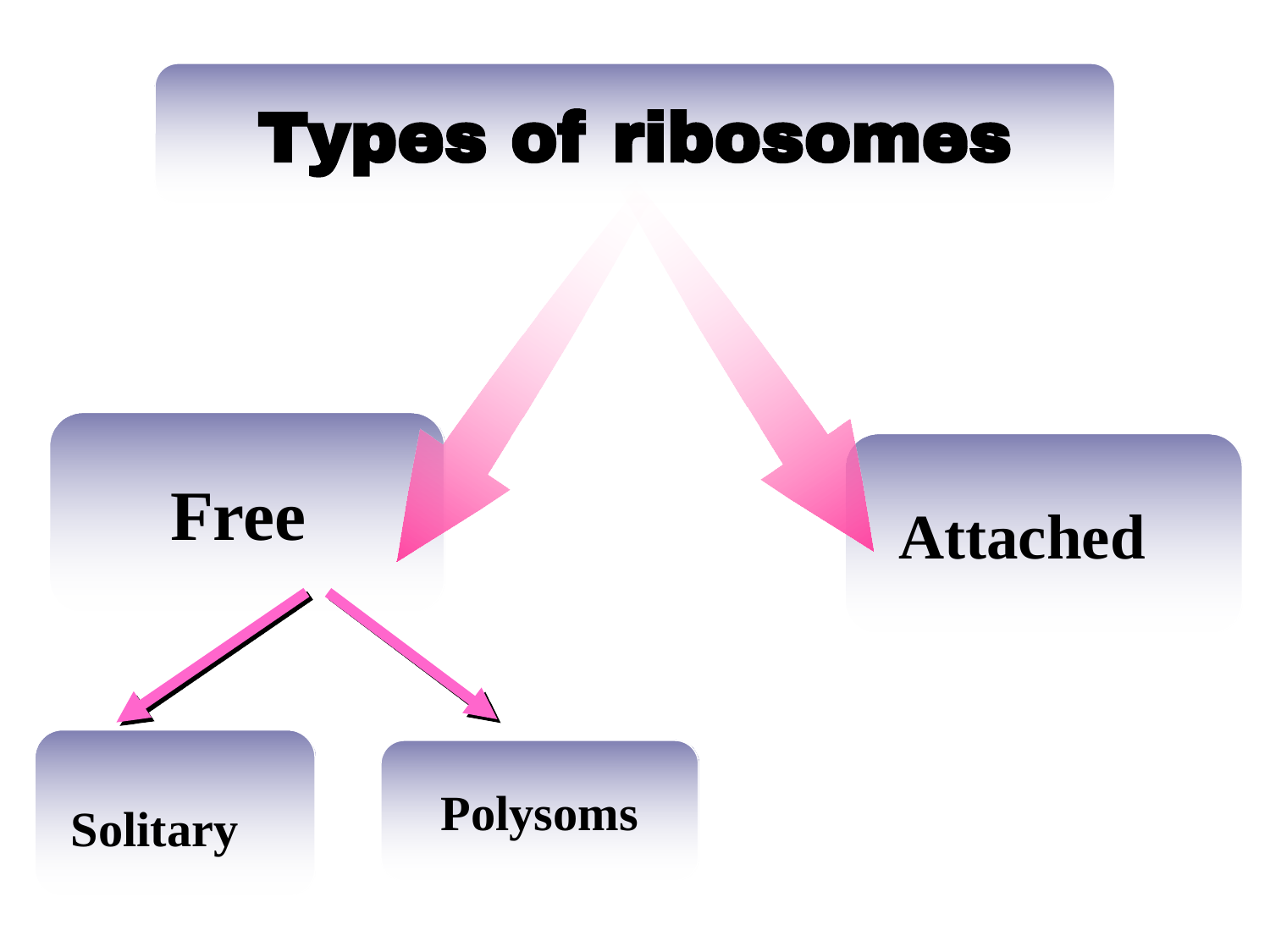

Types of ribosomes

Free
 Attached

Solitary
Polysoms